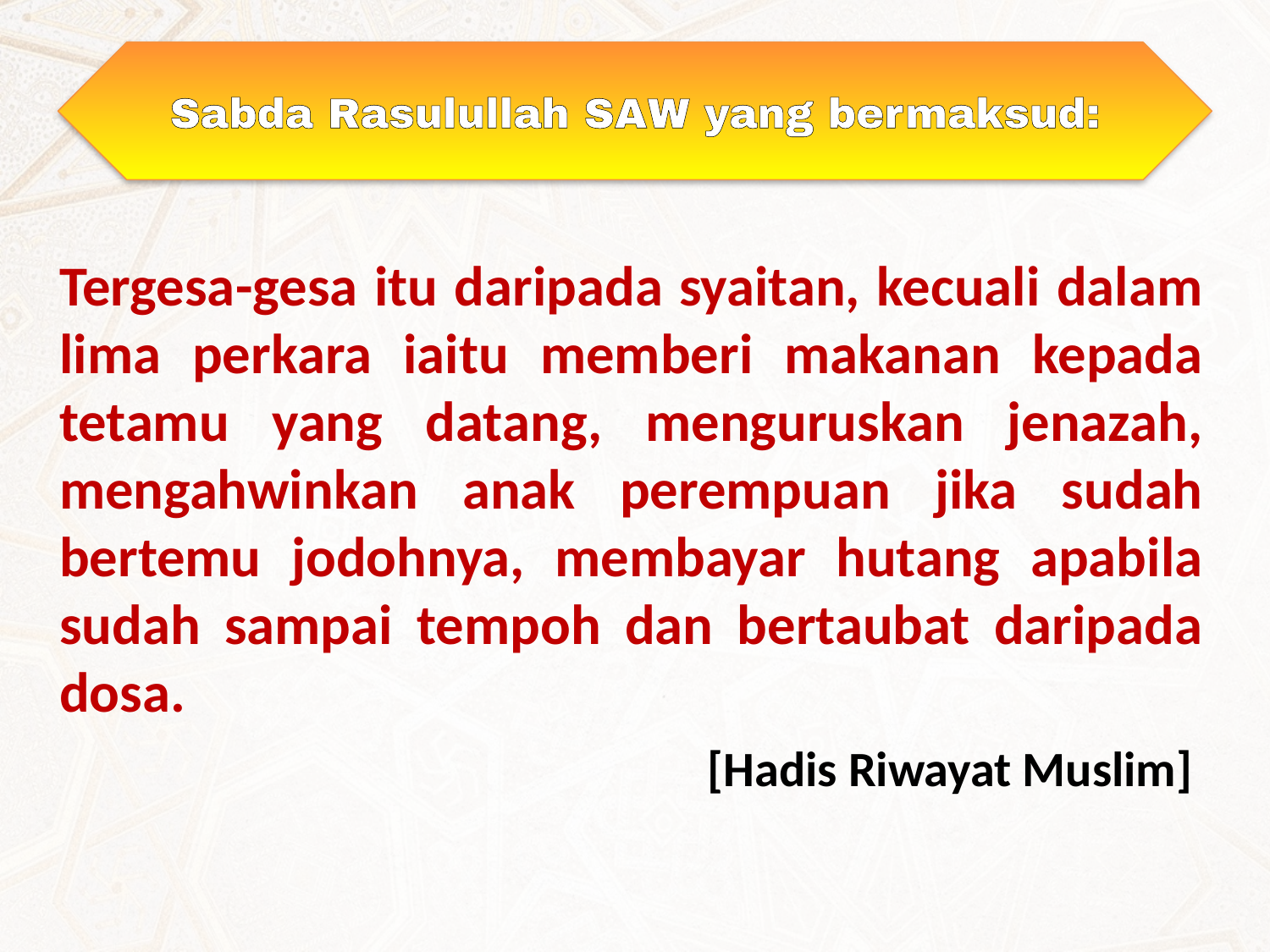

Sabda Rasulullah SAW yang bermaksud:
Tergesa-gesa itu daripada syaitan, kecuali dalam lima perkara iaitu memberi makanan kepada tetamu yang datang, menguruskan jenazah, mengahwinkan anak perempuan jika sudah bertemu jodohnya, membayar hutang apabila sudah sampai tempoh dan bertaubat daripada dosa.
[Hadis Riwayat Muslim]